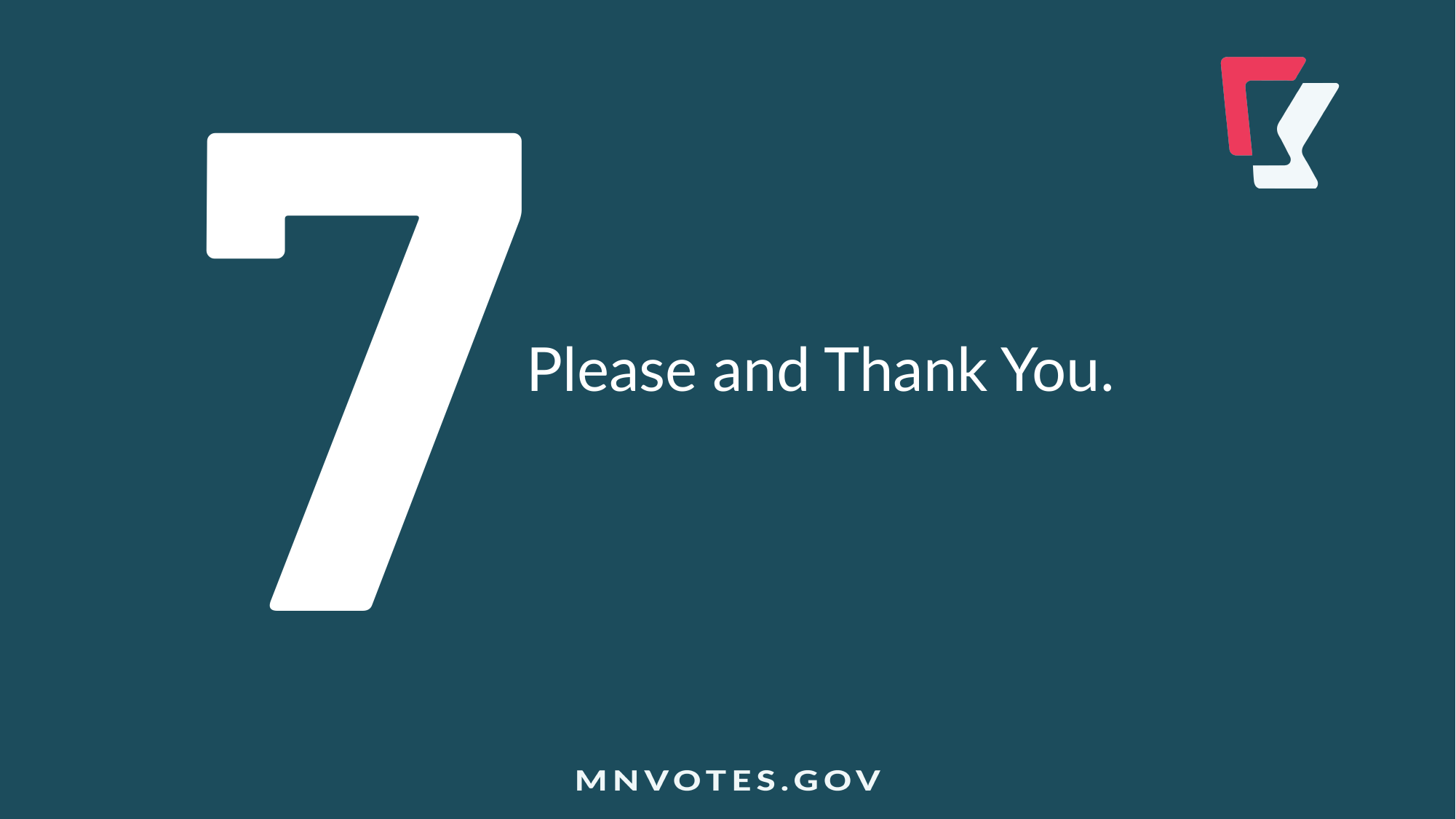

1 2 3 4 5 6 7
Please and Thank You.